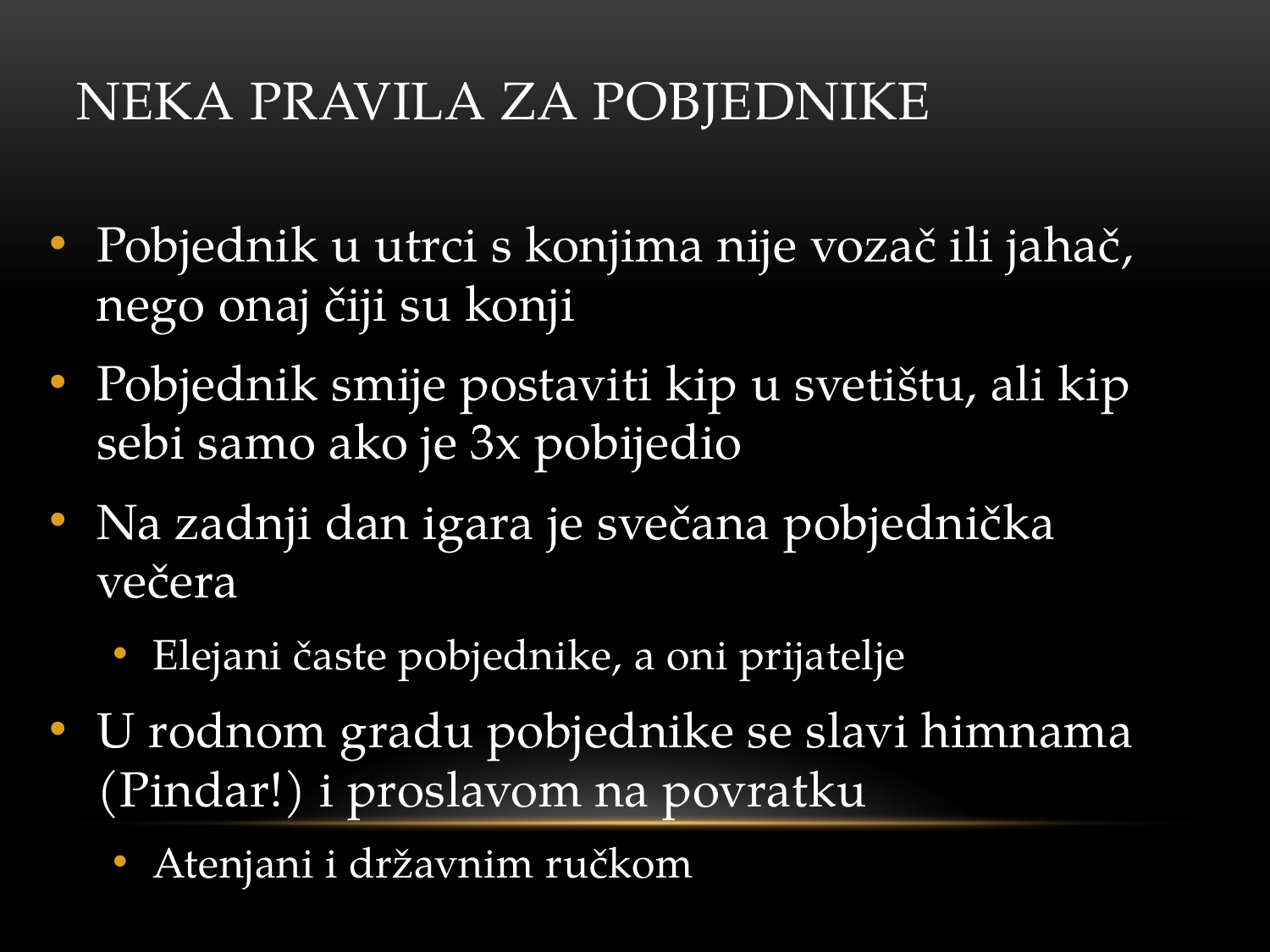

# Neka pravila za pobjednike
Pobjednik u utrci s konjima nije vozač ili jahač, nego onaj čiji su konji
Pobjednik smije postaviti kip u svetištu, ali kip sebi samo ako je 3x pobijedio
Na zadnji dan igara je svečana pobjednička večera
Elejani časte pobjednike, a oni prijatelje
U rodnom gradu pobjednike se slavi himnama (Pindar!) i proslavom na povratku
Atenjani i državnim ručkom